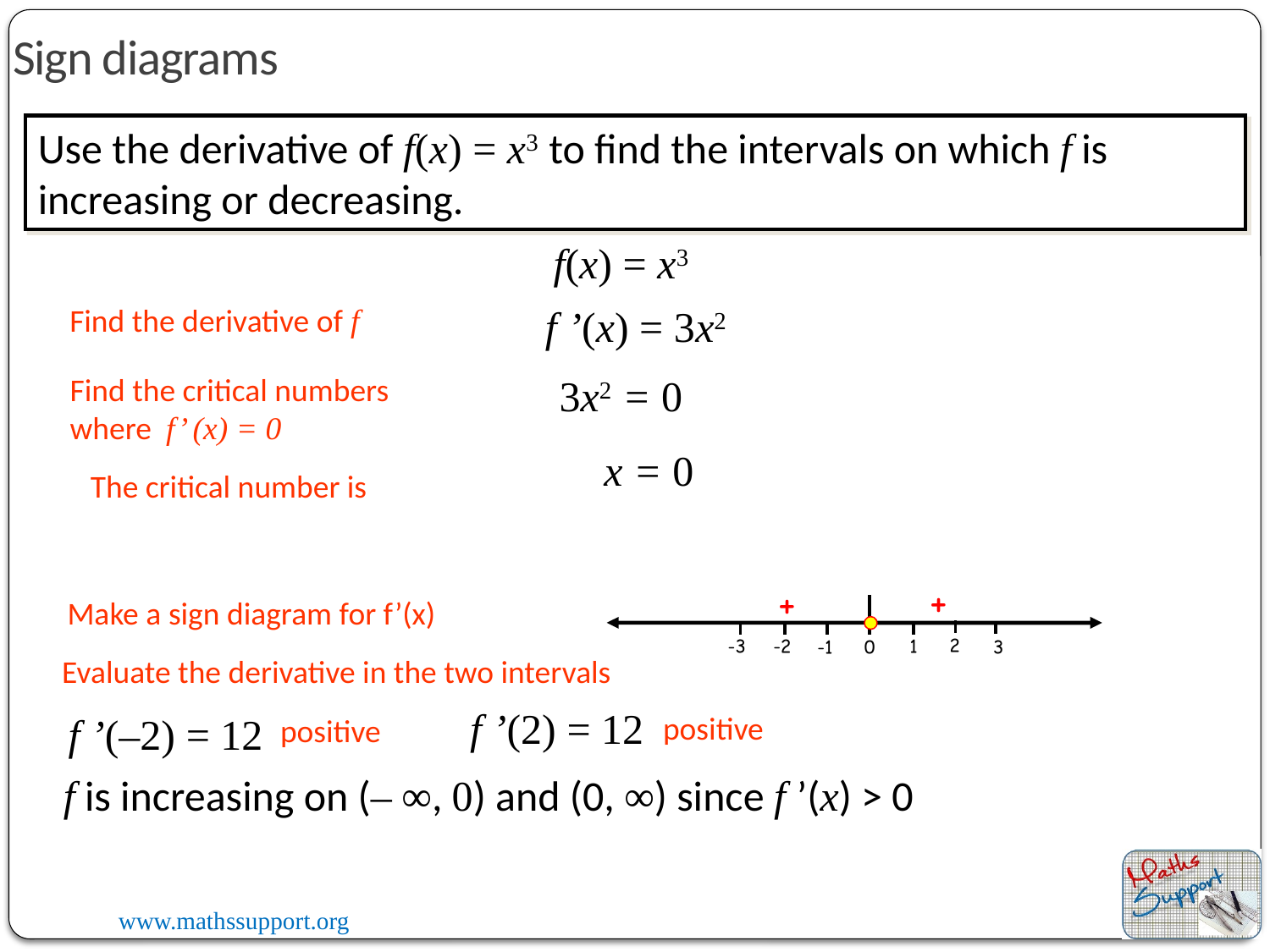

Sign diagrams
Use the derivative of f(x) = x3 to find the intervals on which f is increasing or decreasing.
f(x) = x3
f ’(x) = 3x2
Find the derivative of f
3x2 = 0
Find the critical numbers where  f’ (x) = 0
x = 0
The critical number is
+
+
Make a sign diagram for f’(x)

2
1
-2
-3
0
-1
3
Evaluate the derivative in the two intervals
f ’(2) = 12
f ’(–2) = 12
positive
positive
f is increasing on (– ∞, 0) and (0, ∞) since f ’(x) > 0